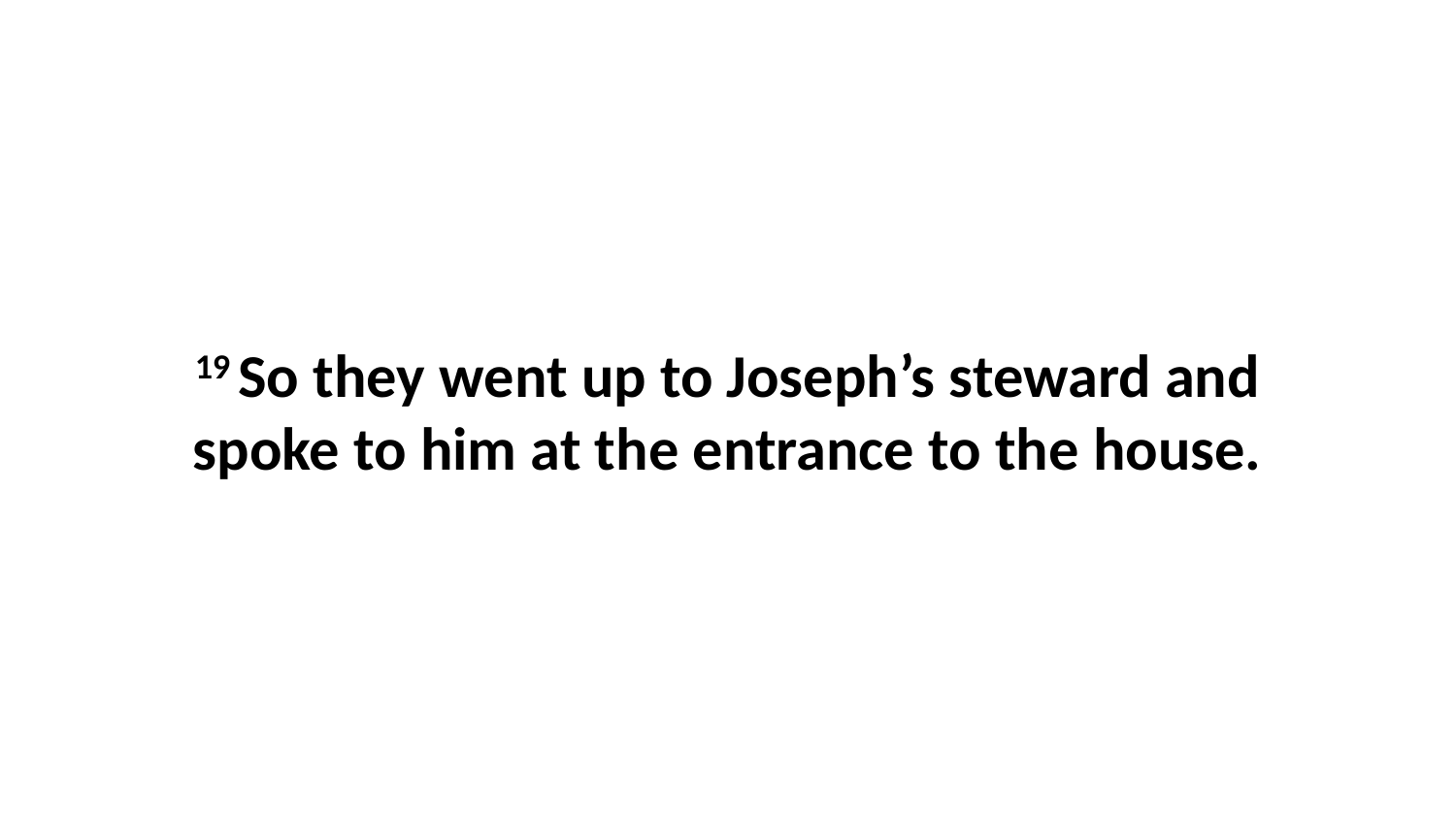

19 So they went up to Joseph’s steward and spoke to him at the entrance to the house.